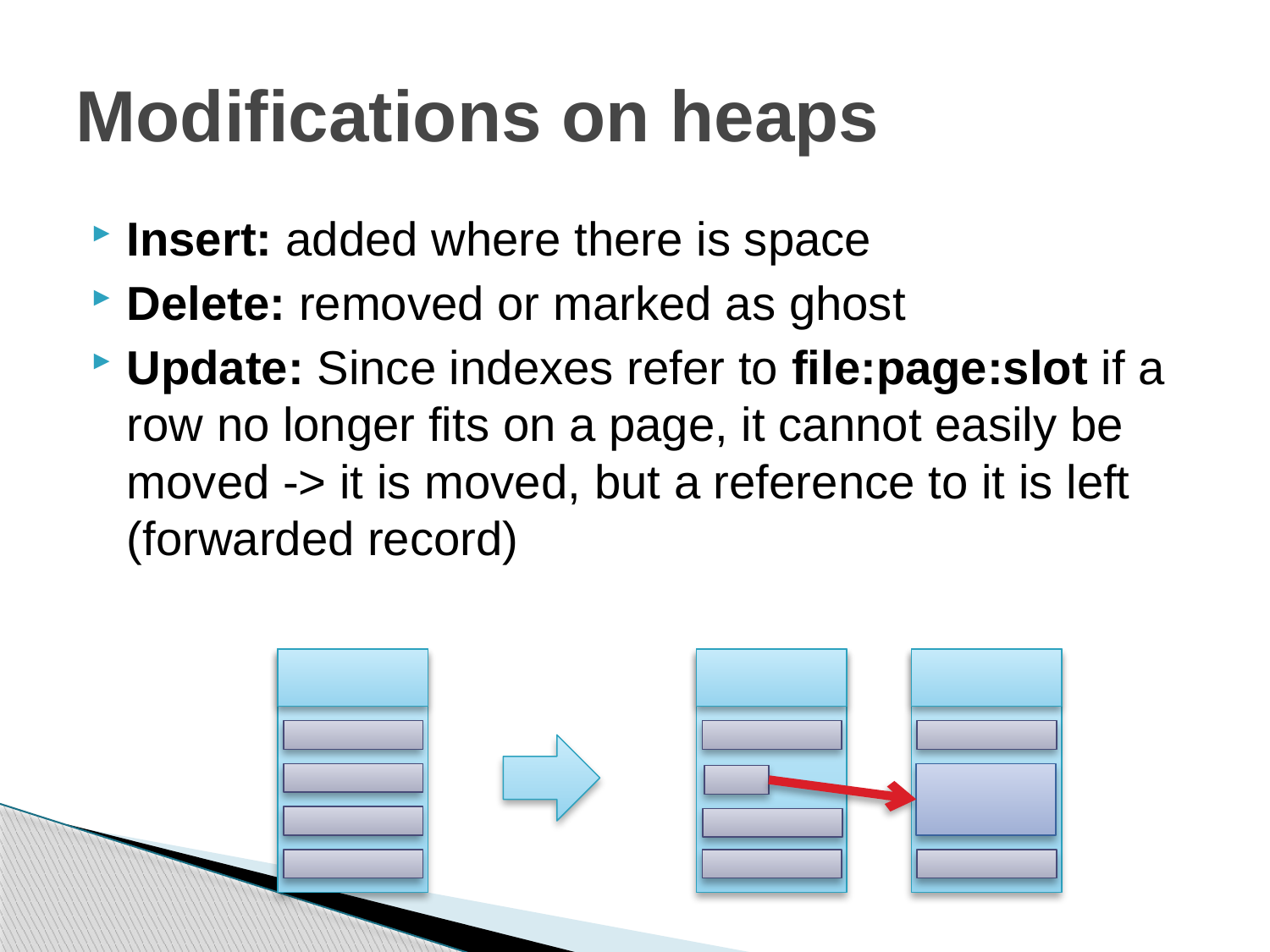

# Modifications on heaps
Insert: added where there is space
Delete: removed or marked as ghost
Update: Since indexes refer to file:page:slot if a row no longer fits on a page, it cannot easily be moved -> it is moved, but a reference to it is left (forwarded record)